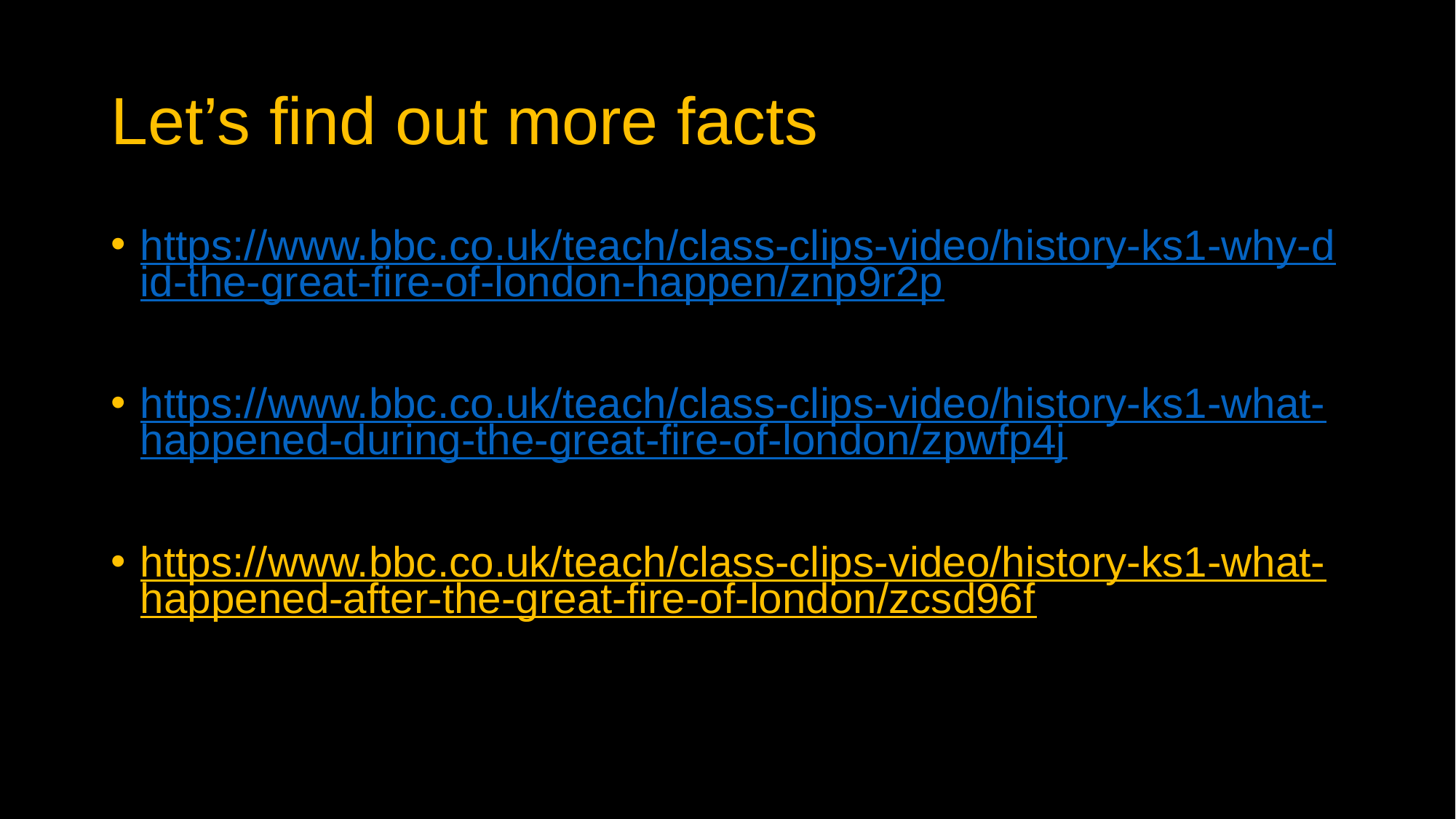

# Let’s find out more facts
https://www.bbc.co.uk/teach/class-clips-video/history-ks1-why-did-the-great-fire-of-london-happen/znp9r2p

https://www.bbc.co.uk/teach/class-clips-video/history-ks1-what-happened-during-the-great-fire-of-london/zpwfp4j

https://www.bbc.co.uk/teach/class-clips-video/history-ks1-what-happened-after-the-great-fire-of-london/zcsd96f